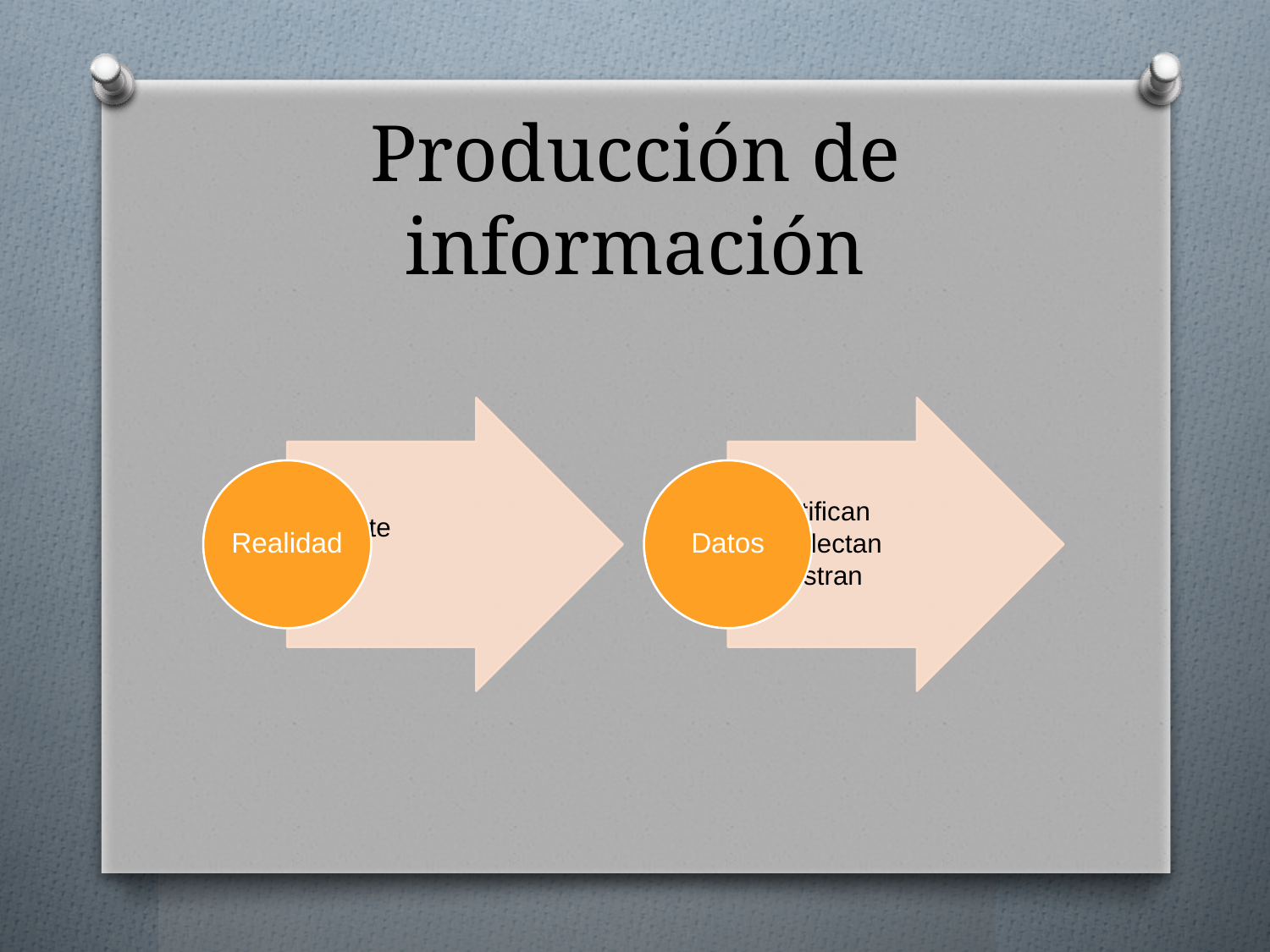

# Producción de información
Fuente
Dato
Realidad
Identifican
Recolectan
Registran
Datos